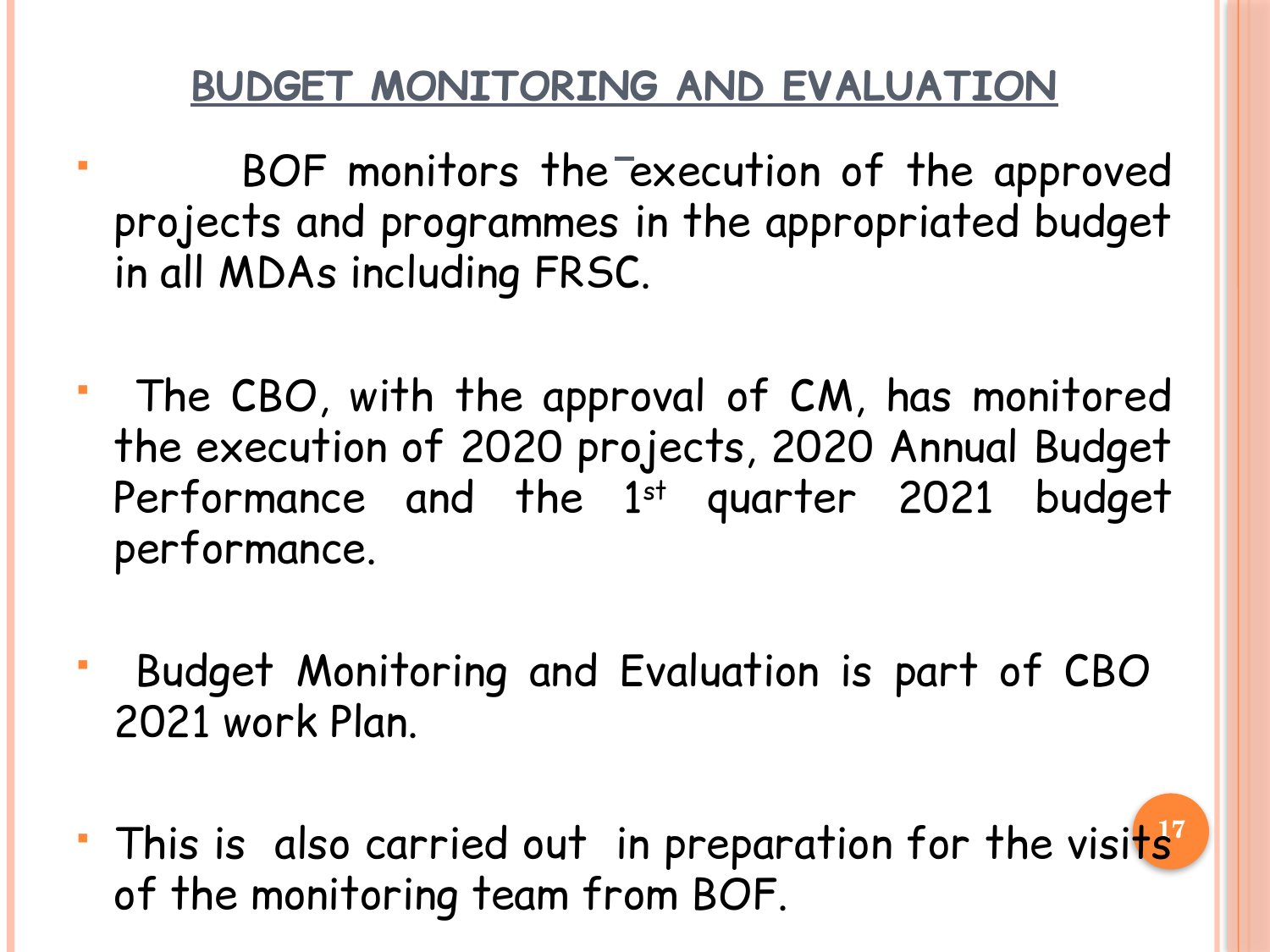

# BUDGET MONITORING AND EVALUATION
	BOF monitors the execution of the approved projects and programmes in the appropriated budget in all MDAs including FRSC.

 The CBO, with the approval of CM, has monitored the execution of 2020 projects, 2020 Annual Budget Performance and the 1st quarter 2021 budget performance.

 Budget Monitoring and Evaluation is part of CBO  2021 work Plan.

This is  also carried out  in preparation for the visits of the monitoring team from BOF.

17